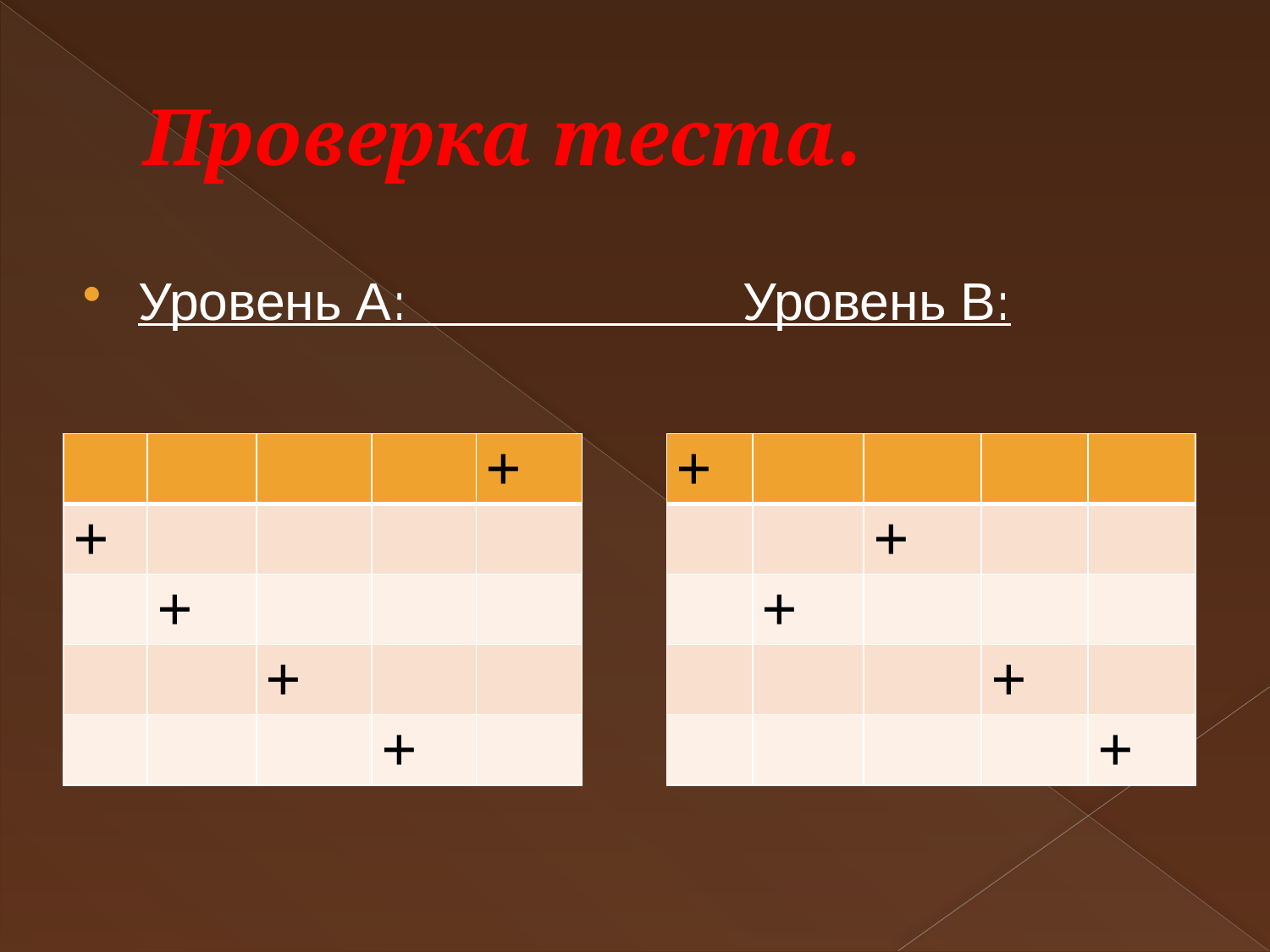

# Проверка теста.
Уровень А:                       Уровень В:

|  |  |  |  | + |
| --- | --- | --- | --- | --- |
| + |  |  |  |  |
|  | + |  |  |  |
|  |  | + |  |  |
|  |  |  | + |  |
| + |  |  |  |  |
| --- | --- | --- | --- | --- |
|  |  | + |  |  |
|  | + |  |  |  |
|  |  |  | + |  |
|  |  |  |  | + |